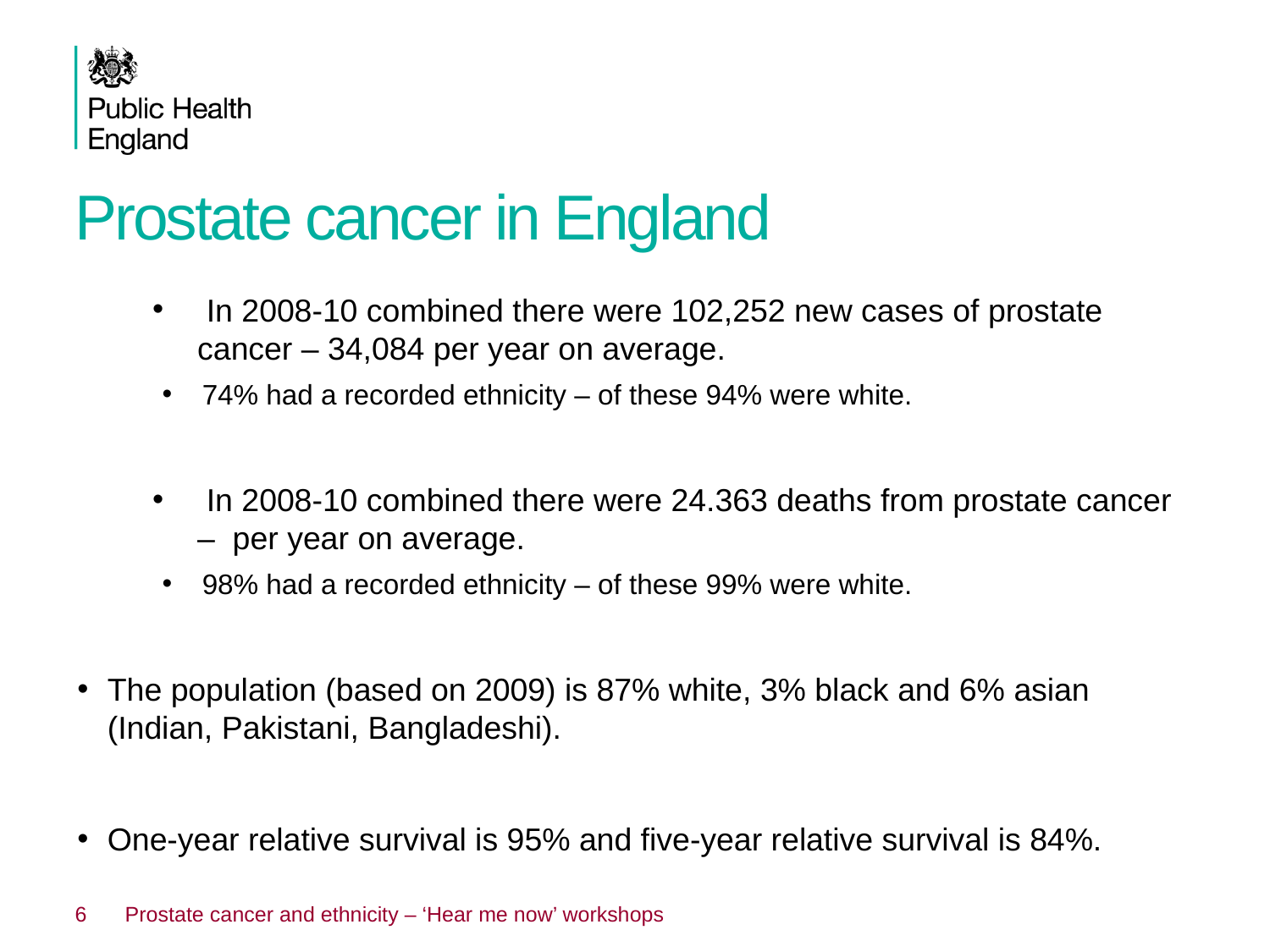

# Prostate cancer in England
 In 2008-10 combined there were 102,252 new cases of prostate cancer – 34,084 per year on average.
74% had a recorded ethnicity – of these 94% were white.

 In 2008-10 combined there were 24.363 deaths from prostate cancer –  per year on average.
98% had a recorded ethnicity – of these 99% were white.

The population (based on 2009) is 87% white, 3% black and 6% asian (Indian, Pakistani, Bangladeshi).

One-year relative survival is 95% and five-year relative survival is 84%.

6
Prostate cancer and ethnicity – ‘Hear me now’ workshops